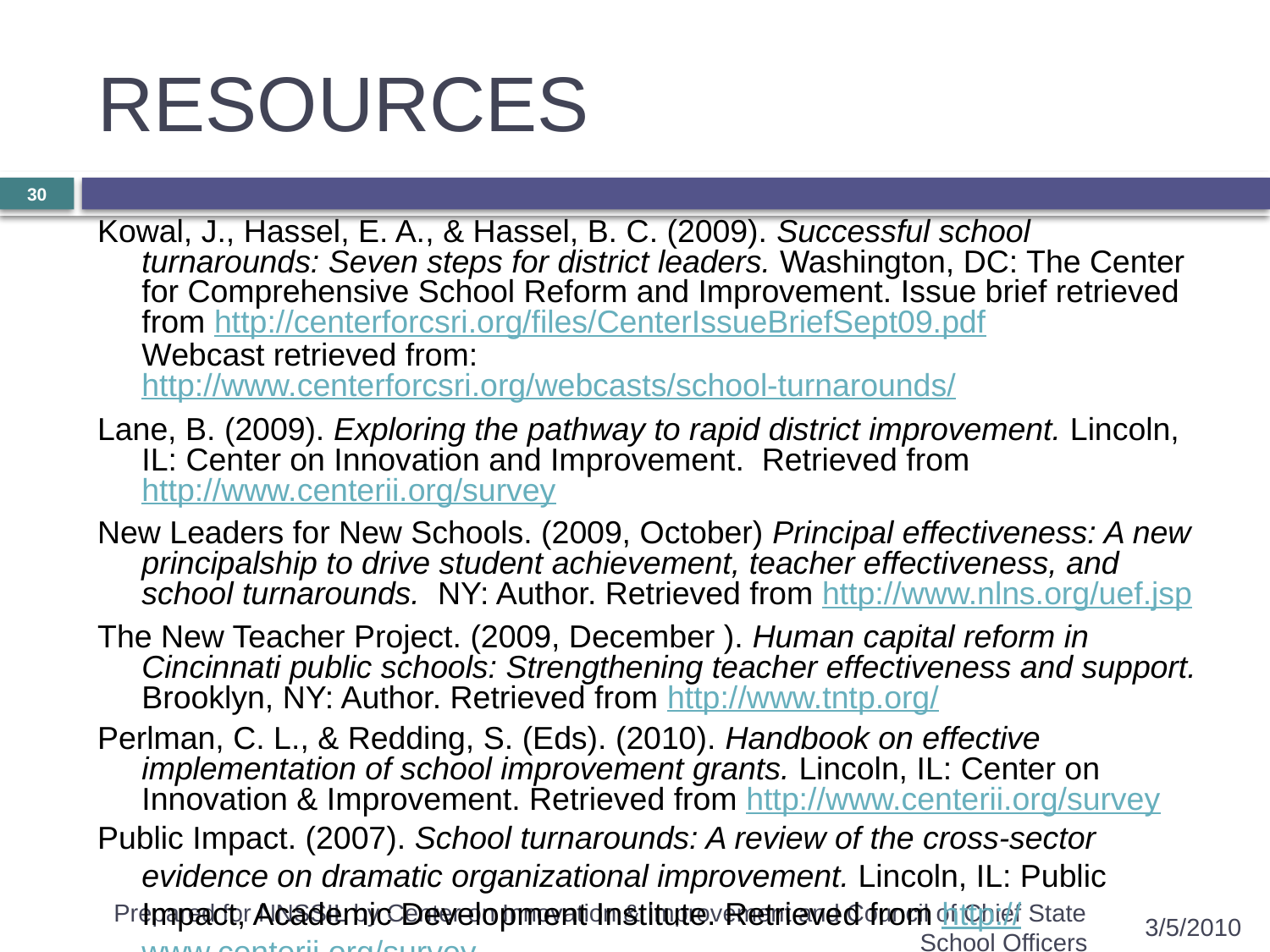

# RESOURCES
30
Kowal, J., Hassel, E. A., & Hassel, B. C. (2009). Successful school turnarounds: Seven steps for district leaders. Washington, DC: The Center for Comprehensive School Reform and Improvement. Issue brief retrieved from http://centerforcsri.org/files/CenterIssueBriefSept09.pdf
	Webcast retrieved from: http://www.centerforcsri.org/webcasts/school-turnarounds/
Lane, B. (2009). Exploring the pathway to rapid district improvement. Lincoln, IL: Center on Innovation and Improvement.  Retrieved from http://www.centerii.org/survey
New Leaders for New Schools. (2009, October) Principal effectiveness: A new principalship to drive student achievement, teacher effectiveness, and school turnarounds.  NY: Author. Retrieved from http://www.nlns.org/uef.jsp
The New Teacher Project. (2009, December ). Human capital reform in Cincinnati public schools: Strengthening teacher effectiveness and support. Brooklyn, NY: Author. Retrieved from http://www.tntp.org/
Perlman, C. L., & Redding, S. (Eds). (2010). Handbook on effective implementation of school improvement grants. Lincoln, IL: Center on Innovation & Improvement. Retrieved from http://www.centerii.org/survey
Public Impact. (2007). School turnarounds: A review of the cross-sector evidence on dramatic organizational improvement. Lincoln, IL: Public Impact, Academic Development Institute. Retrieved from http://www.centerii.org/survey
Prepared for NNSSIL by Center on Innovation & Improvement and Council of Chief State School Officers
3/5/2010